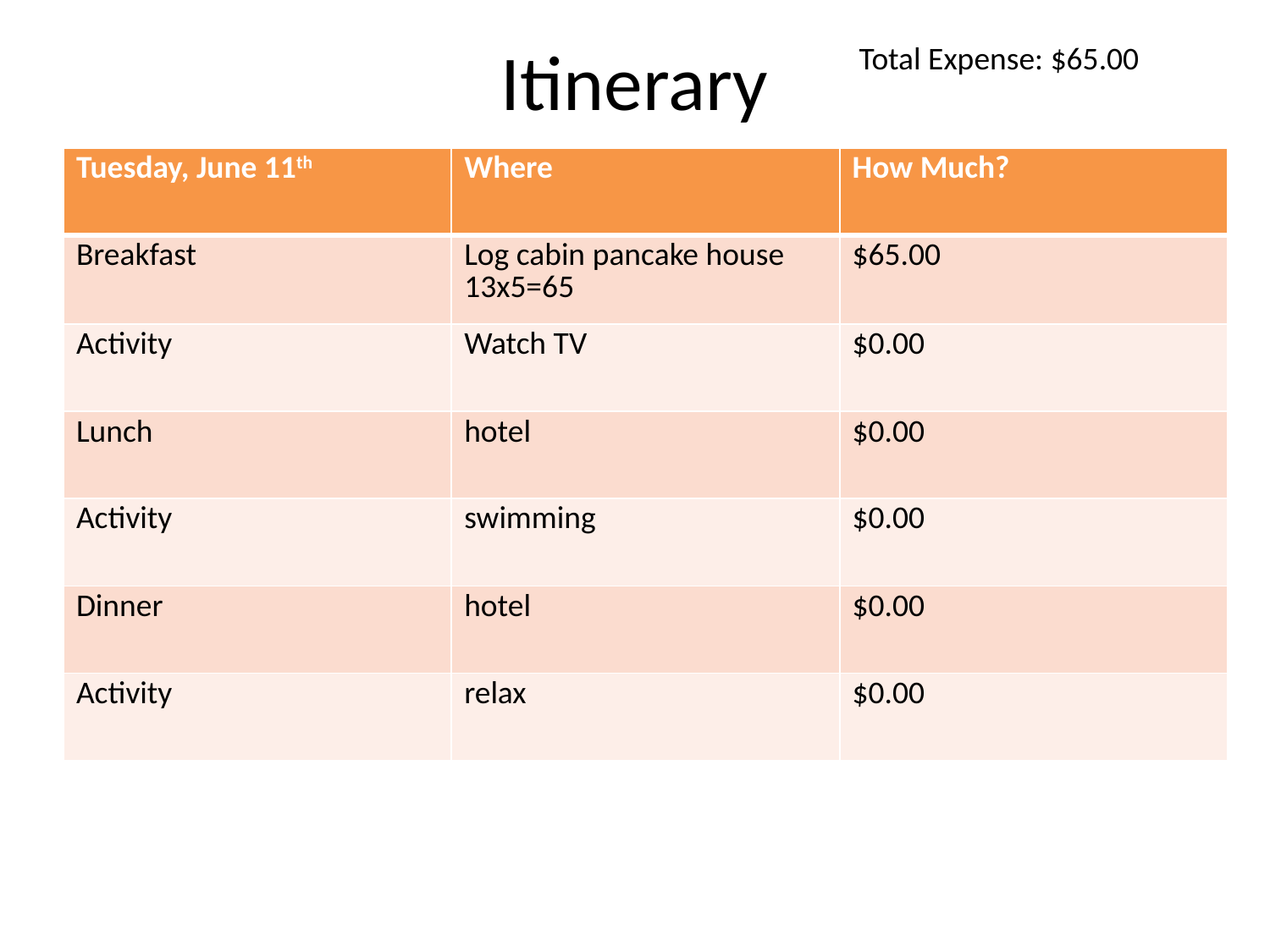

# Itinerary
Total Expense: $65.00
| Tuesday, June 11th | Where | How Much? |
| --- | --- | --- |
| Breakfast | Log cabin pancake house 13x5=65 | $65.00 |
| Activity | Watch TV | $0.00 |
| Lunch | hotel | $0.00 |
| Activity | swimming | $0.00 |
| Dinner | hotel | $0.00 |
| Activity | relax | $0.00 |